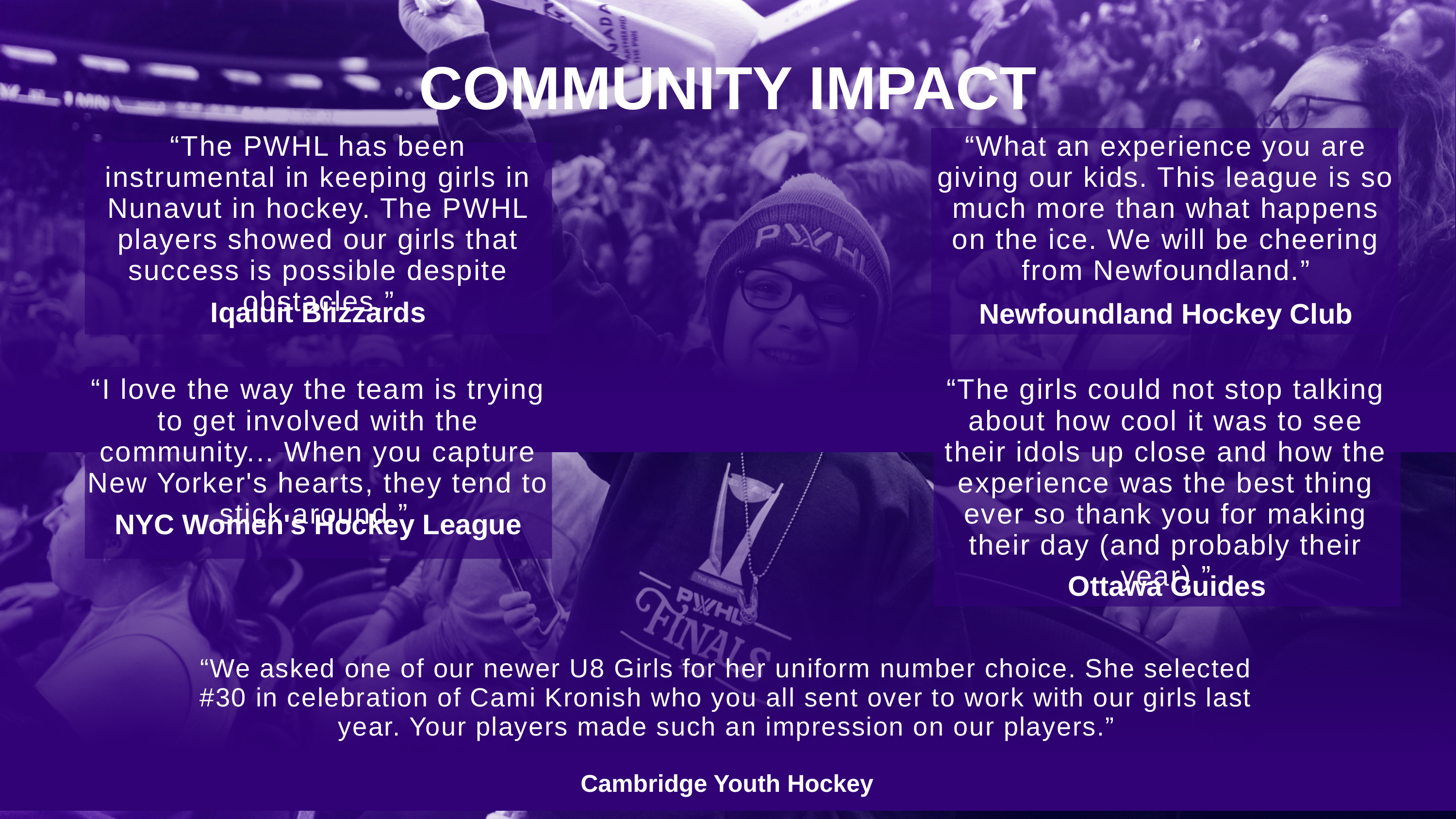

COMMUNITY IMPACT

“The PWHL has been instrumental in keeping girls in Nunavut in hockey. The PWHL players showed our girls that success is possible despite obstacles.”​
“What an experience you are giving our kids. This league is so much more than what happens on the ice. We will be cheering from Newfoundland.”

Iqaluit Blizzards​
Newfoundland Hockey Club​

“I love the way the team is trying to get involved with the community... When you capture New Yorker's hearts, they tend to stick around.”
“The girls could not stop talking about how cool it was to see their idols up close and how the experience was the best thing ever so thank you for making their day (and probably their year).”​
NYC Women's Hockey League​
Ottawa Guides
“We asked one of our newer U8 Girls for her uniform number choice. She selected #30 in celebration of Cami Kronish who you all sent over to work with our girls last year. Your players made such an impression on our players.”
Cambridge Youth Hockey​